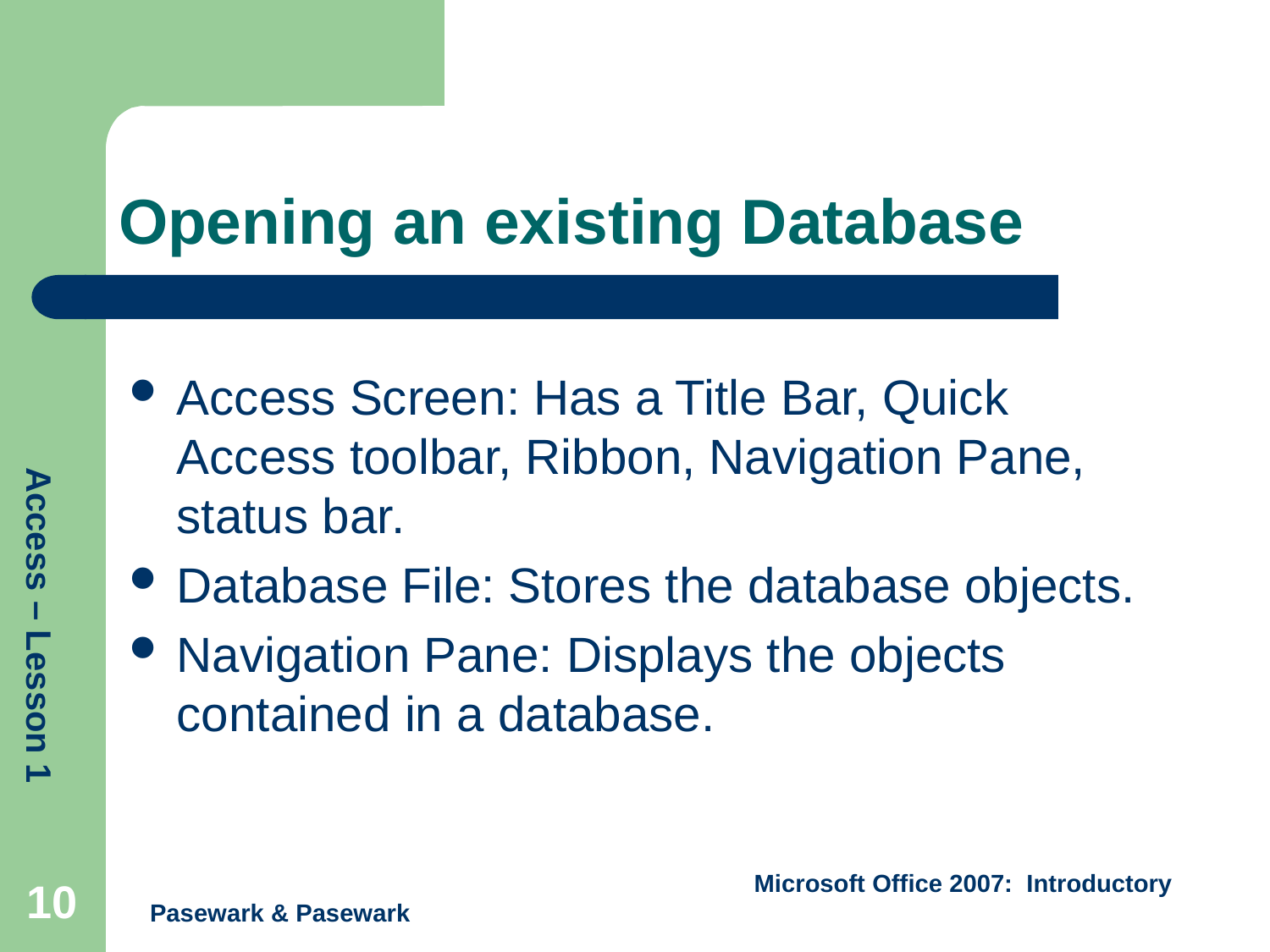

# Opening an existing Database
Access Screen: Has a Title Bar, Quick Access toolbar, Ribbon, Navigation Pane, status bar.
Database File: Stores the database objects.
Navigation Pane: Displays the objects contained in a database.
10
Pasewark & Pasewark
Microsoft Office 2007:  Introductory